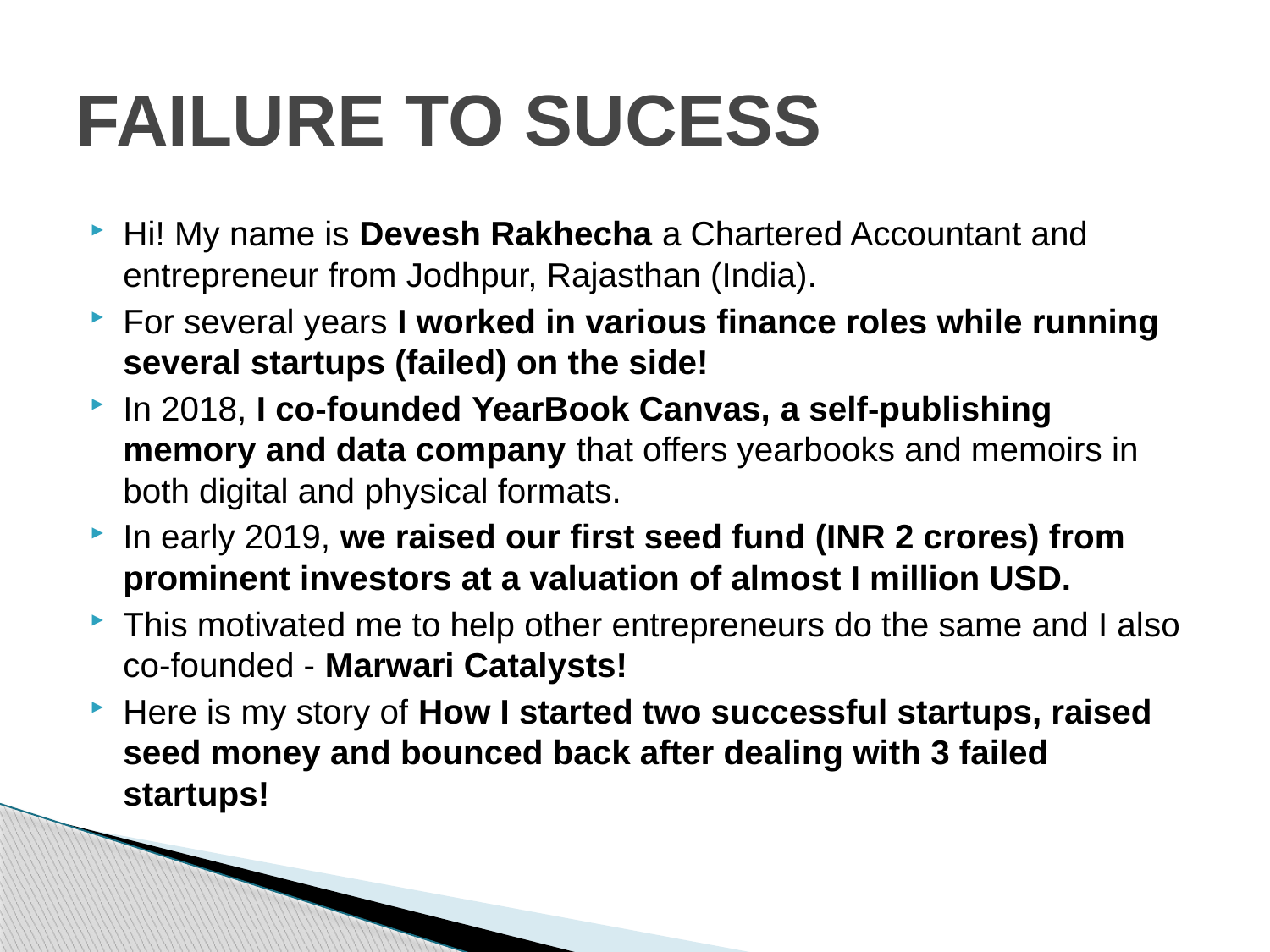

# FAILURE TO SUCESS
Hi! My name is Devesh Rakhecha a Chartered Accountant and entrepreneur from Jodhpur, Rajasthan (India).
For several years I worked in various finance roles while running several startups (failed) on the side!
In 2018, I co-founded YearBook Canvas, a self-publishing memory and data company that offers yearbooks and memoirs in both digital and physical formats.
In early 2019, we raised our first seed fund (INR 2 crores) from prominent investors at a valuation of almost I million USD.
This motivated me to help other entrepreneurs do the same and I also co-founded - Marwari Catalysts!
Here is my story of How I started two successful startups, raised seed money and bounced back after dealing with 3 failed startups!